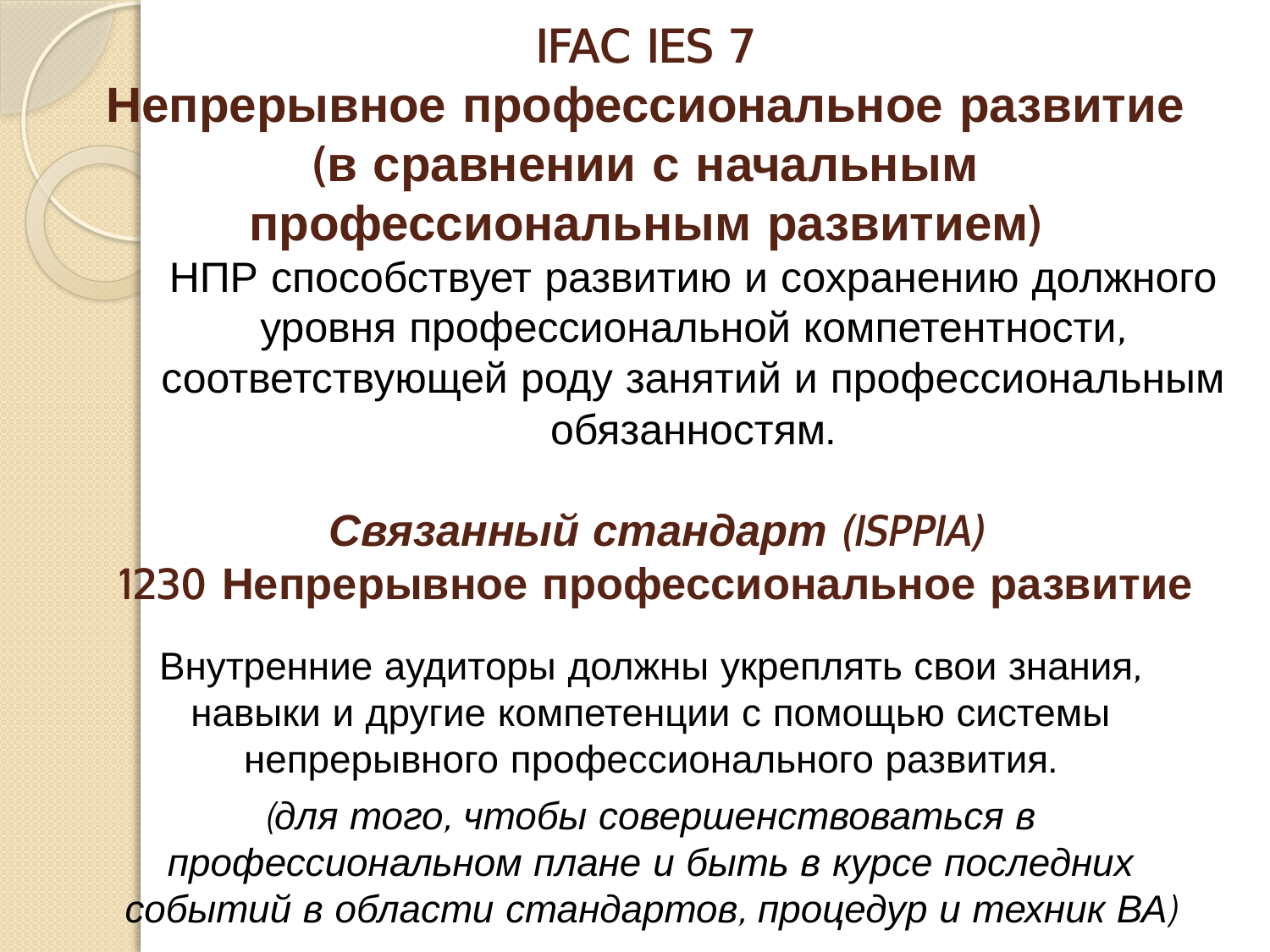

IFAC IES 7
Непрерывное профессиональное развитие
(в сравнении с начальным профессиональным развитием)
НПР способствует развитию и сохранению должного уровня профессиональной компетентности, соответствующей роду занятий и профессиональным обязанностям.
# Связанный стандарт (ISPPIA) 1230 Непрерывное профессиональное развитие
Внутренние аудиторы должны укреплять свои знания, навыки и другие компетенции с помощью системы непрерывного профессионального развития.
(для того, чтобы совершенствоваться в профессиональном плане и быть в курсе последних событий в области стандартов, процедур и техник ВА)